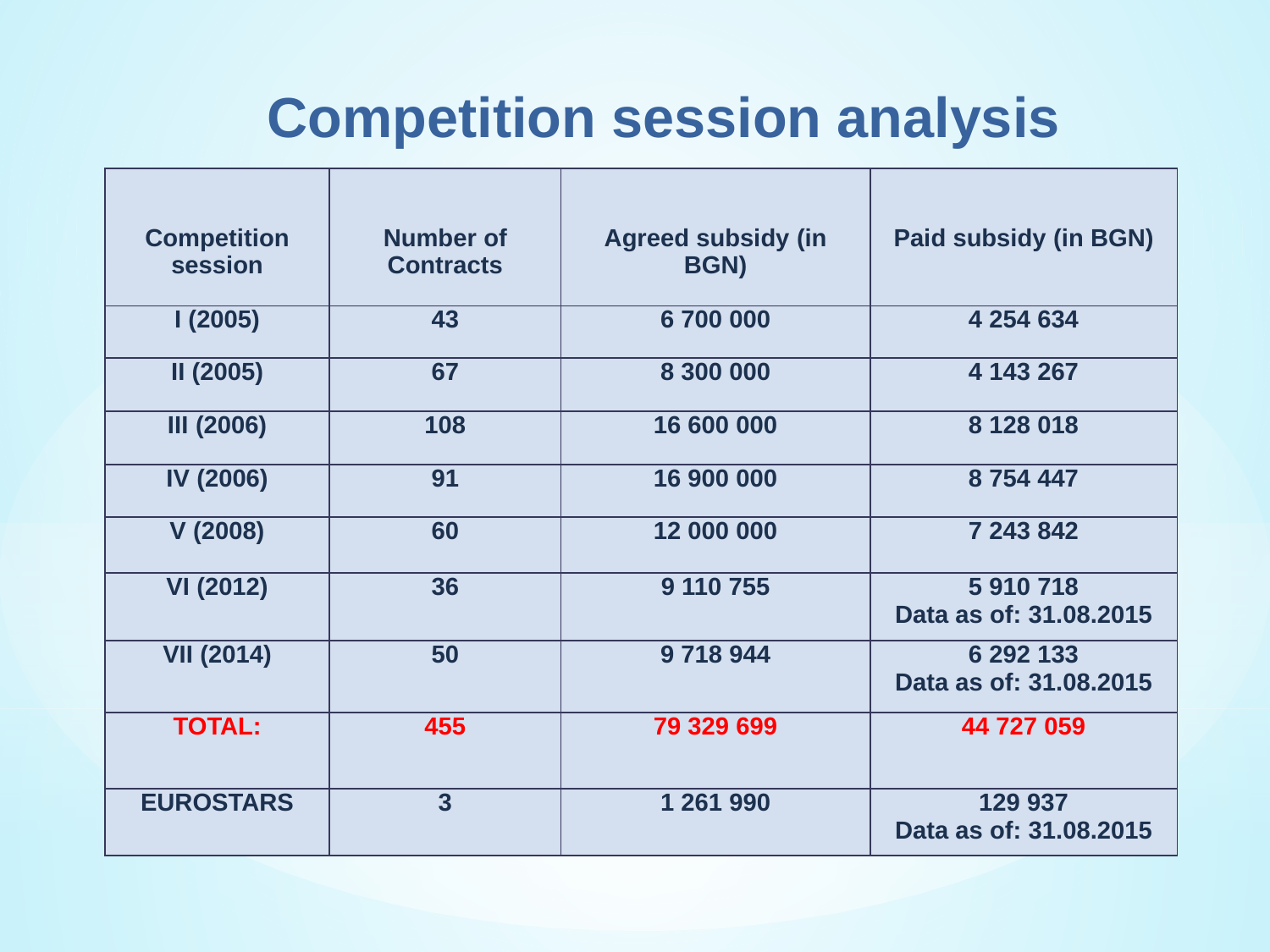

Competition session analysis
| Competition session | Number of Contracts | Agreed subsidy (in BGN) | Paid subsidy (in BGN) |
| --- | --- | --- | --- |
| І (2005) | 43 | 6 700 000 | 4 254 634 |
| ІІ (2005) | 67 | 8 300 000 | 4 143 267 |
| ІІІ (2006) | 108 | 16 600 000 | 8 128 018 |
| ІV (2006) | 91 | 16 900 000 | 8 754 447 |
| V (2008) | 60 | 12 000 000 | 7 243 842 |
| VI (2012) | 36 | 9 110 755 | 5 910 718 Data as of: 31.08.2015 |
| VII (2014) | 50 | 9 718 944 | 6 292 133 Data as of: 31.08.2015 |
| TOTAL: | 455 | 79 329 699 | 44 727 059 |
| EUROSTARS | 3 | 1 261 990 | 129 937 Data as of: 31.08.2015 |